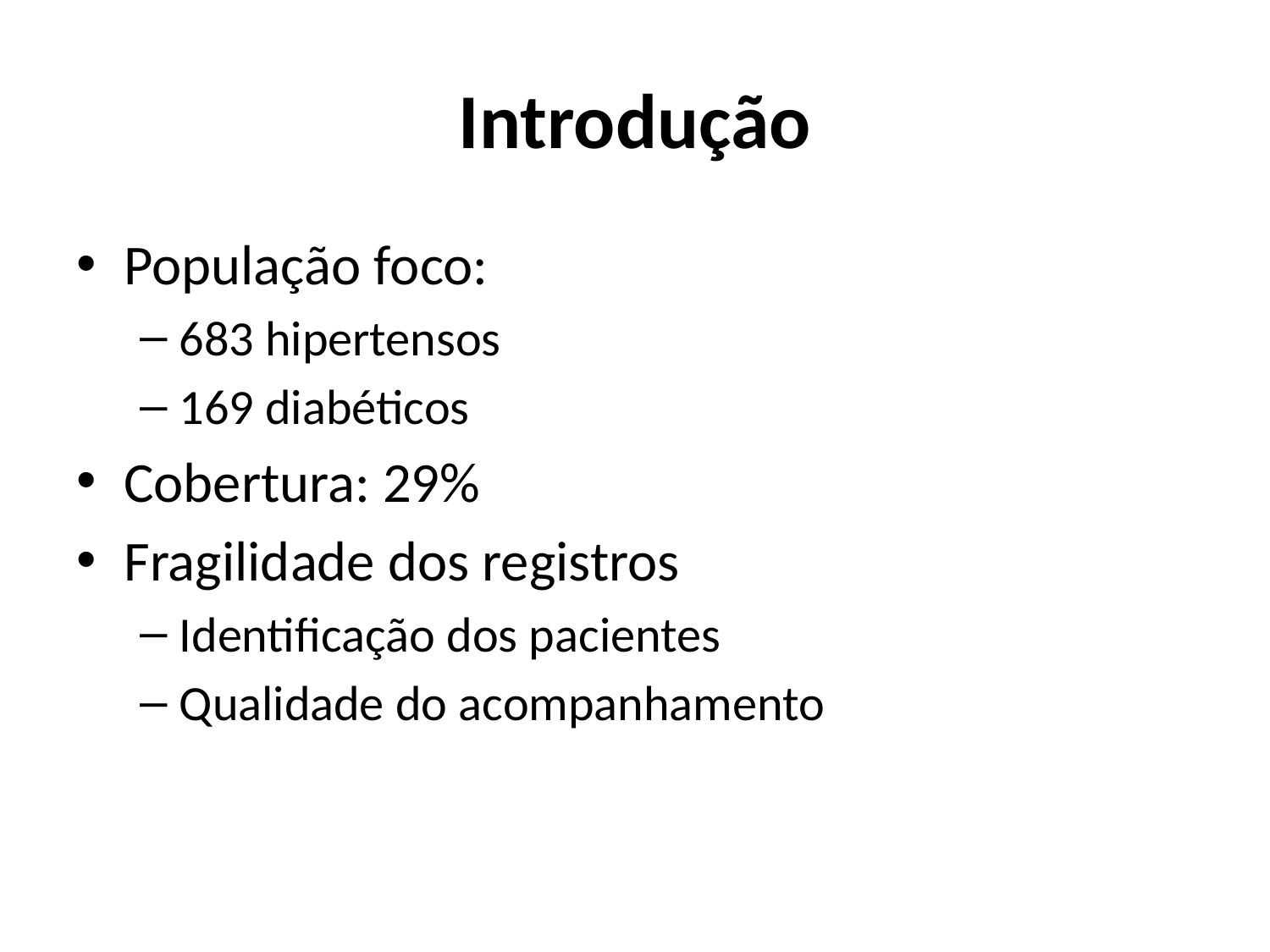

# Introdução
População foco:
683 hipertensos
169 diabéticos
Cobertura: 29%
Fragilidade dos registros
Identificação dos pacientes
Qualidade do acompanhamento